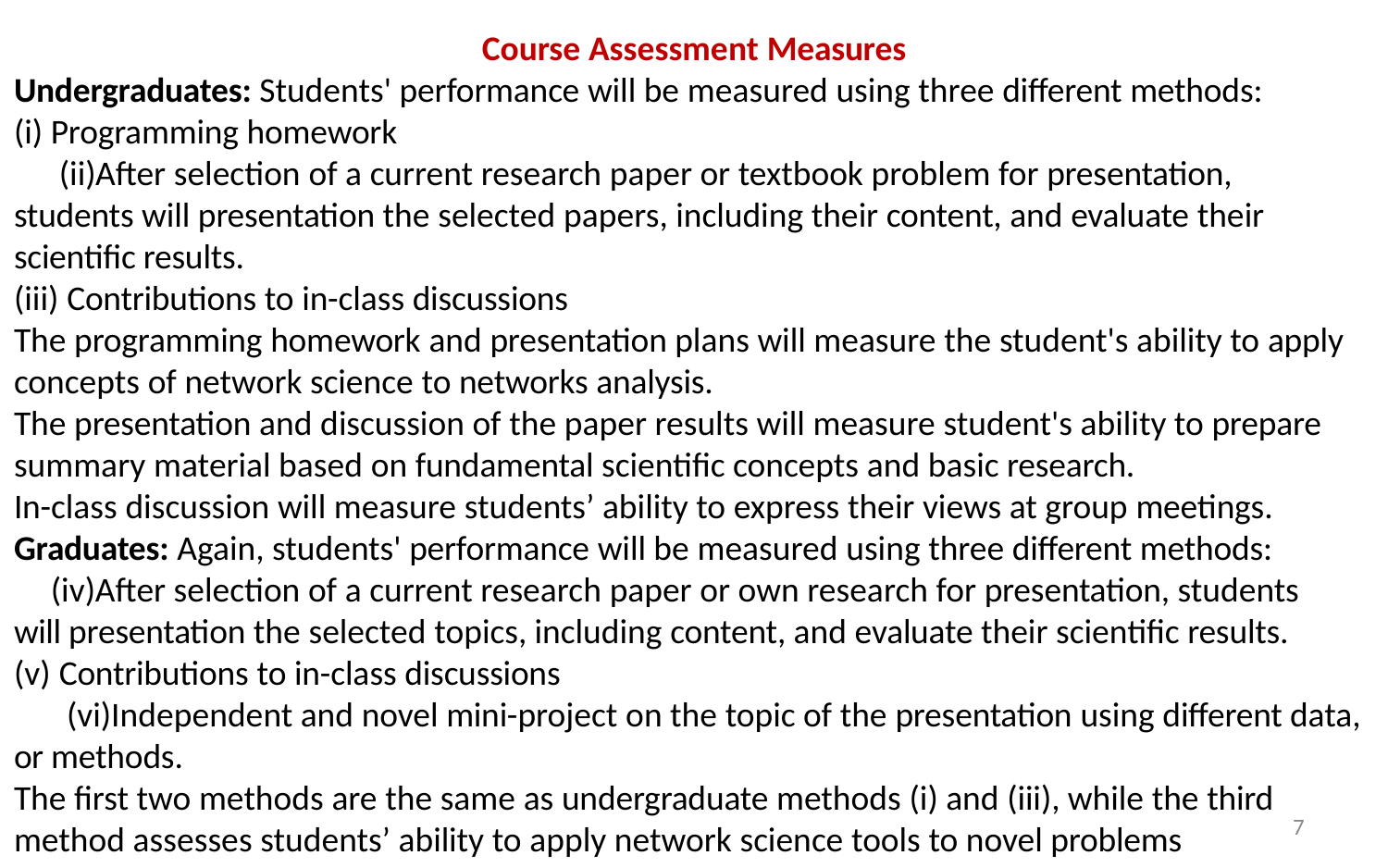

# Course Assessment Measures
Undergraduates: Students' performance will be measured using three different methods:
Programming homework
After selection of a current research paper or textbook problem for presentation, students will presentation the selected papers, including their content, and evaluate their scientific results.
Contributions to in-class discussions
The programming homework and presentation plans will measure the student's ability to apply concepts of network science to networks analysis.
The presentation and discussion of the paper results will measure student's ability to prepare summary material based on fundamental scientific concepts and basic research.
In-class discussion will measure students’ ability to express their views at group meetings.
Graduates: Again, students' performance will be measured using three different methods:
After selection of a current research paper or own research for presentation, students will presentation the selected topics, including content, and evaluate their scientific results.
Contributions to in-class discussions
Independent and novel mini-project on the topic of the presentation using different data, or methods.
The first two methods are the same as undergraduate methods (i) and (iii), while the third
7
method assesses students’ ability to apply network science tools to novel problems